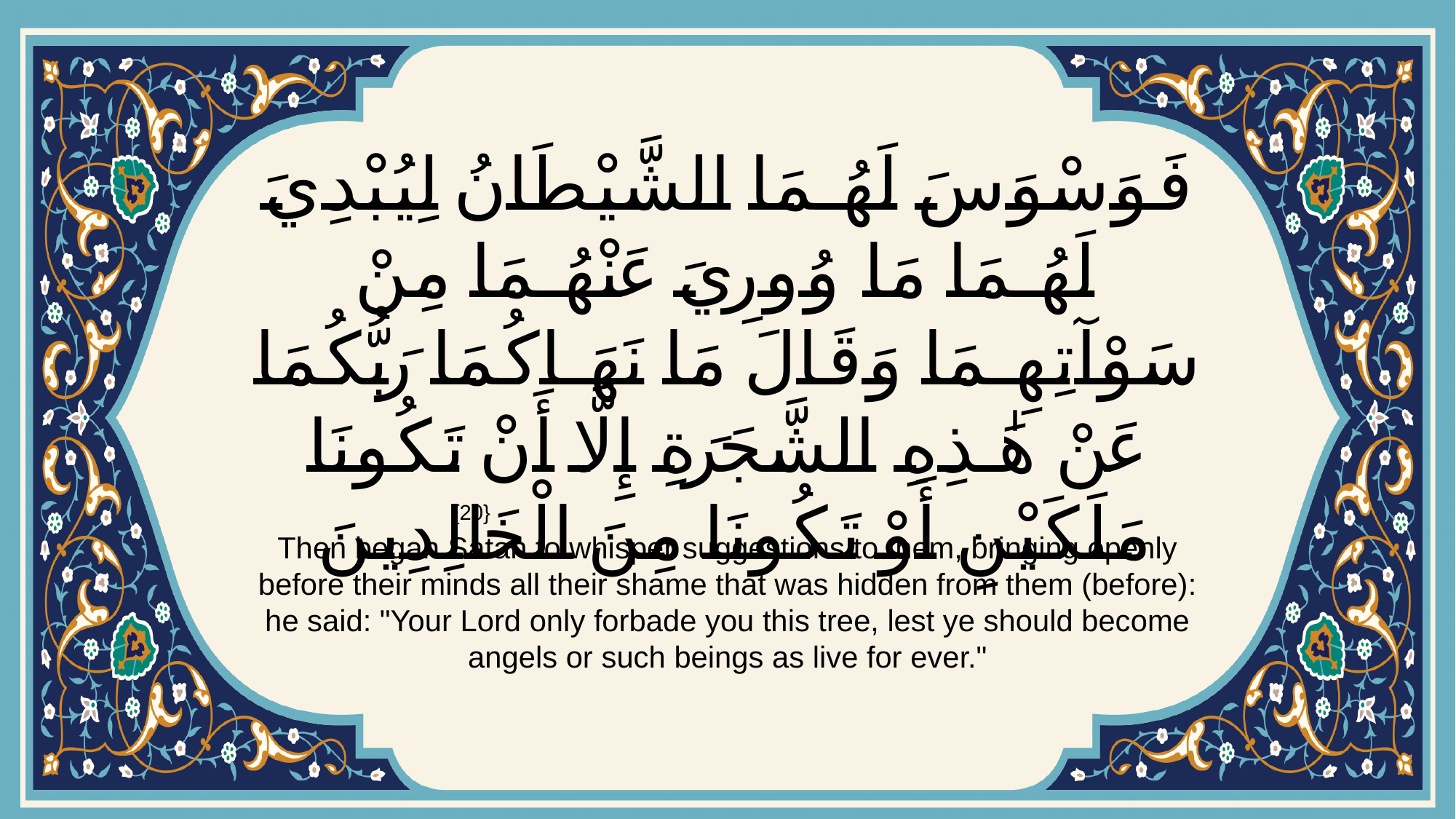

# فَوَسْوَسَ لَهُمَا الشَّيْطَانُ لِيُبْدِيَ لَهُمَا مَا وُورِيَ عَنْهُمَا مِنْ سَوْآتِهِمَا وَقَالَ مَا نَهَاكُمَا رَبُّكُمَا عَنْ هَٰذِهِ الشَّجَرَةِ إِلَّا أَنْ تَكُونَا مَلَكَيْنِ أَوْ تَكُونَا مِنَ الْخَالِدِينَ
{20}
Then began Satan to whisper suggestions to them, bringing openly before their minds all their shame that was hidden from them (before): he said: "Your Lord only forbade you this tree, lest ye should become angels or such beings as live for ever."